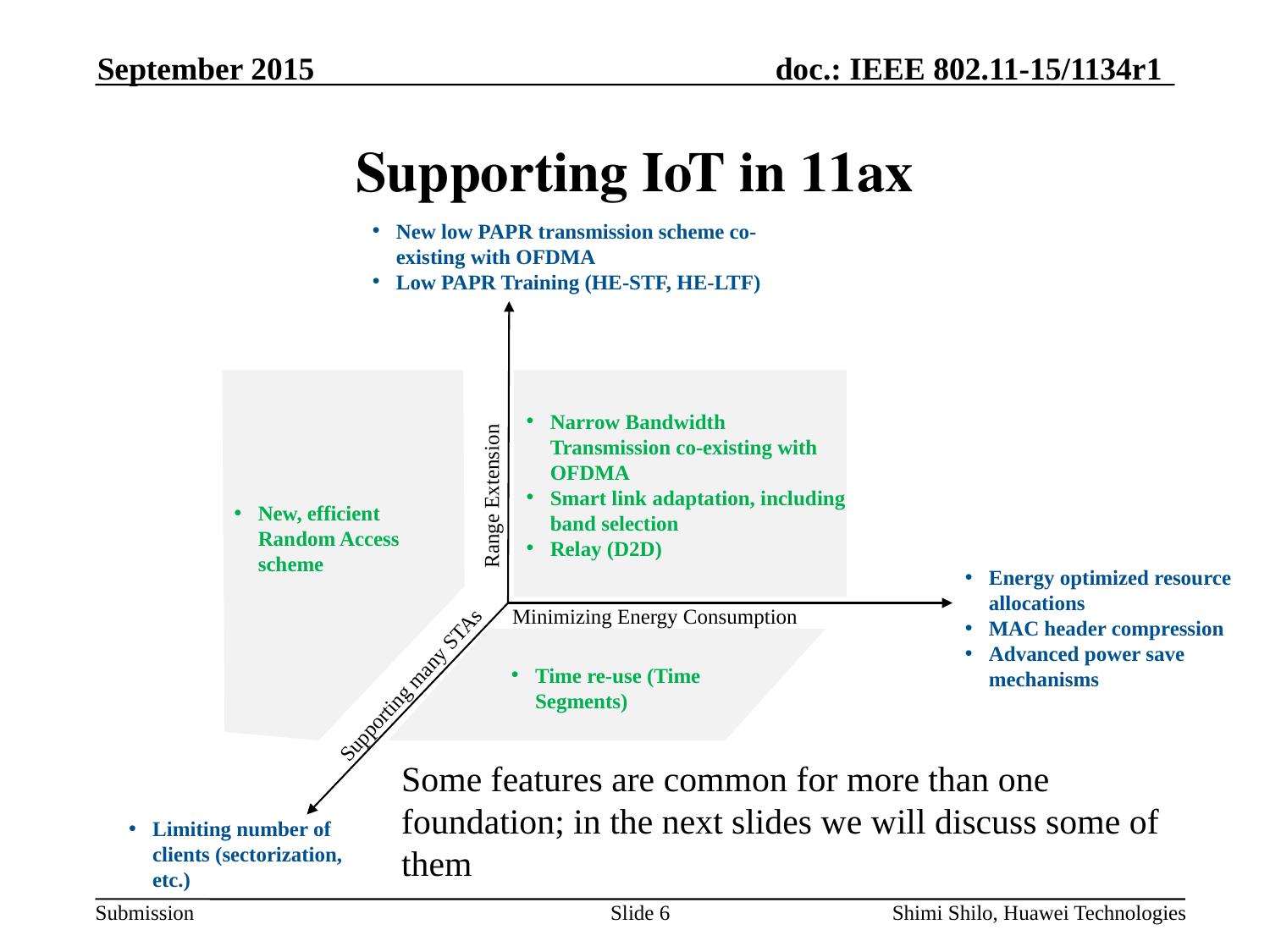

# Supporting IoT in 11ax
New low PAPR transmission scheme co-existing with OFDMA
Low PAPR Training (HE-STF, HE-LTF)

Some features are common for more than one foundation; in the next slides we will discuss some of them

Narrow Bandwidth
Transmission co-existing with OFDMA
Smart link adaptation, including band selection
Relay (D2D)
Range Extension
New, efficient Random Access scheme
Energy optimized resource allocations
MAC header compression
Advanced power save mechanisms
Minimizing Energy Consumption

Time re-use (Time
Segments)
Supporting many STAs
Limiting number of clients (sectorization, etc.)
Slide 6
Shimi Shilo, Huawei Technologies